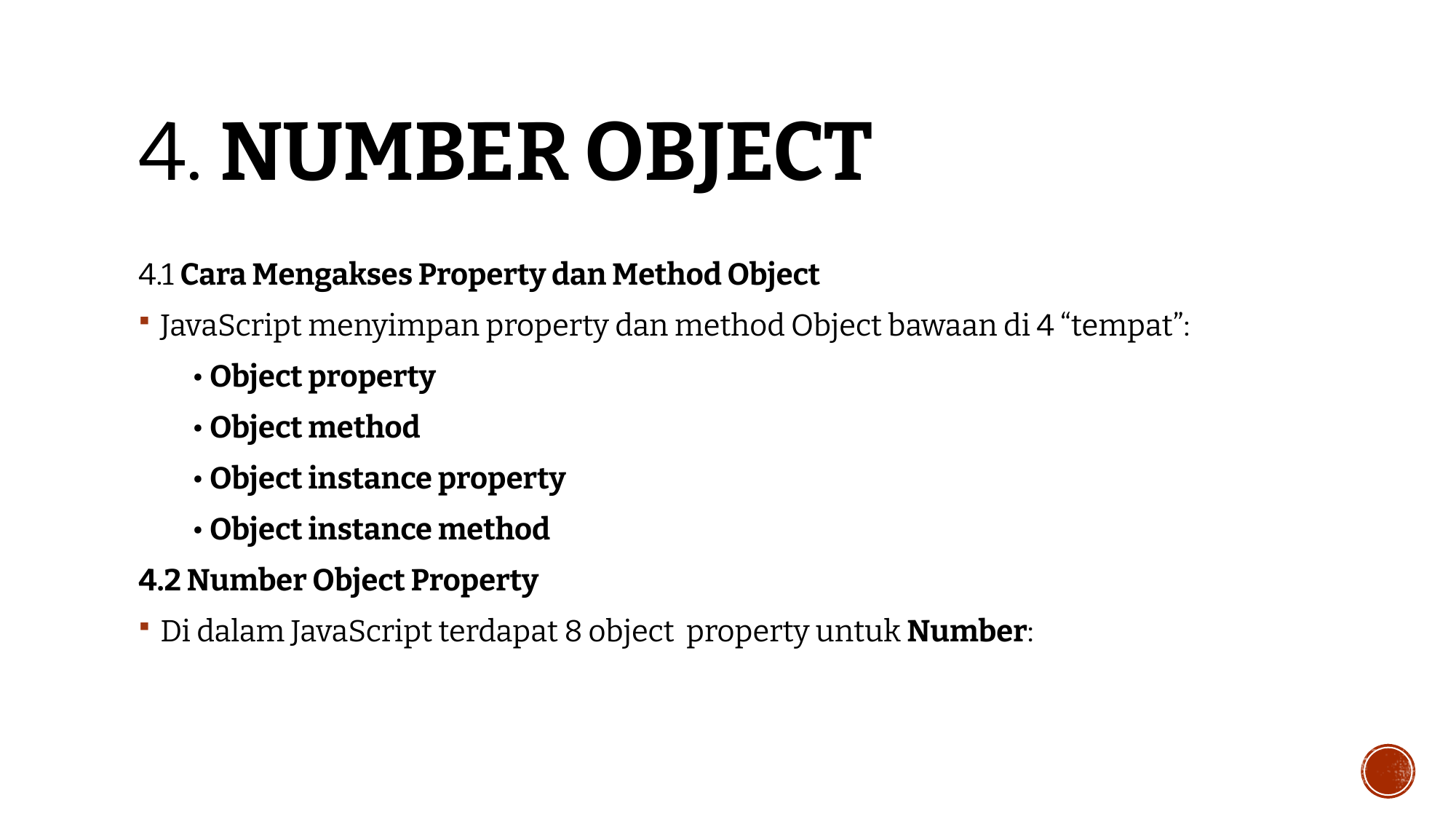

# 4. Number Object
4.1 Cara Mengakses Property dan Method Object
JavaScript menyimpan property dan method Object bawaan di 4 “tempat”:
• Object property
• Object method
• Object instance property
• Object instance method
4.2 Number Object Property
Di dalam JavaScript terdapat 8 object  property untuk Number: